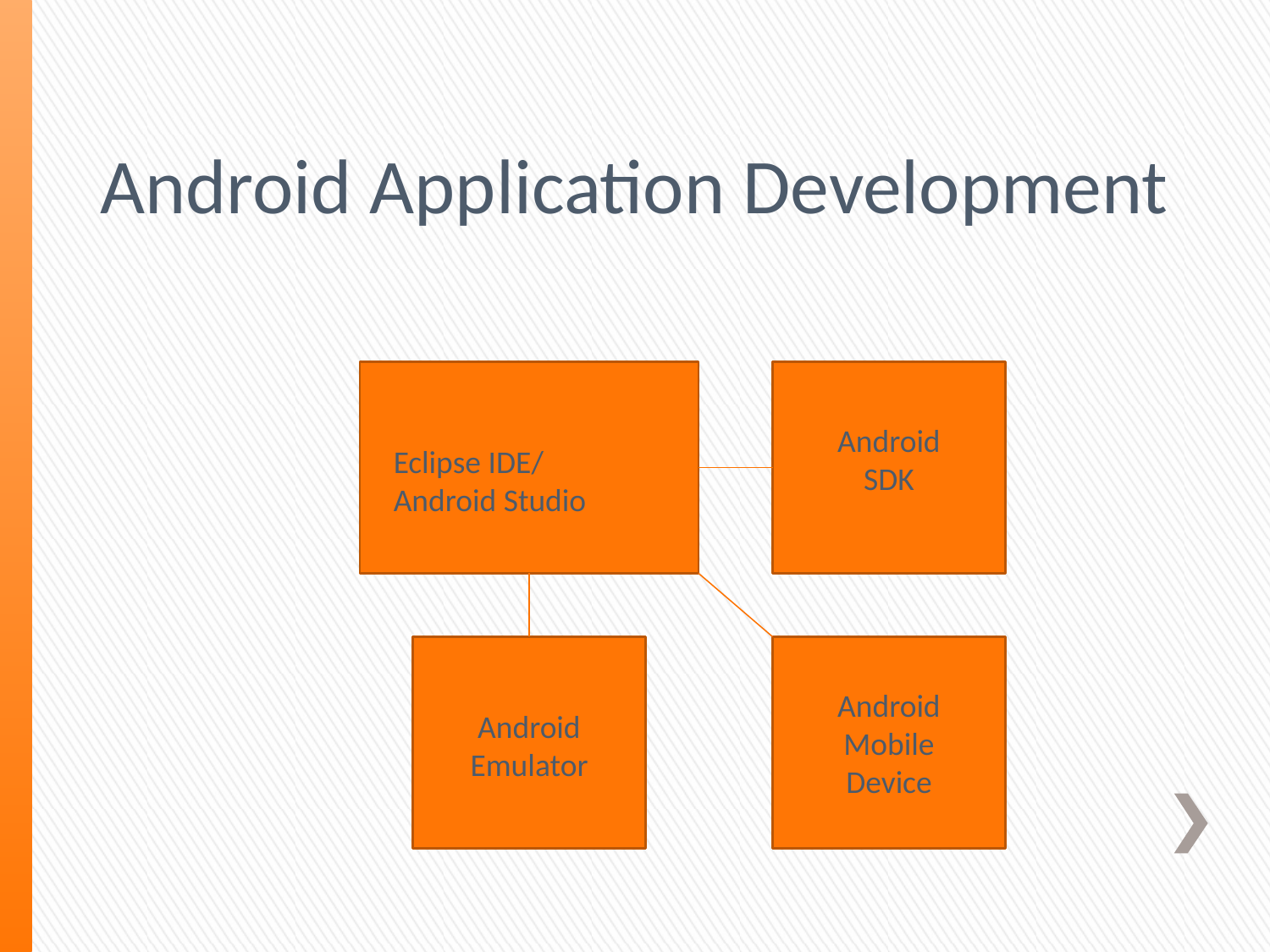

Android Application Development

Android
SDK
Eclipse IDE/
Android Studio

Android
Mobile
Device
Android
Emulator